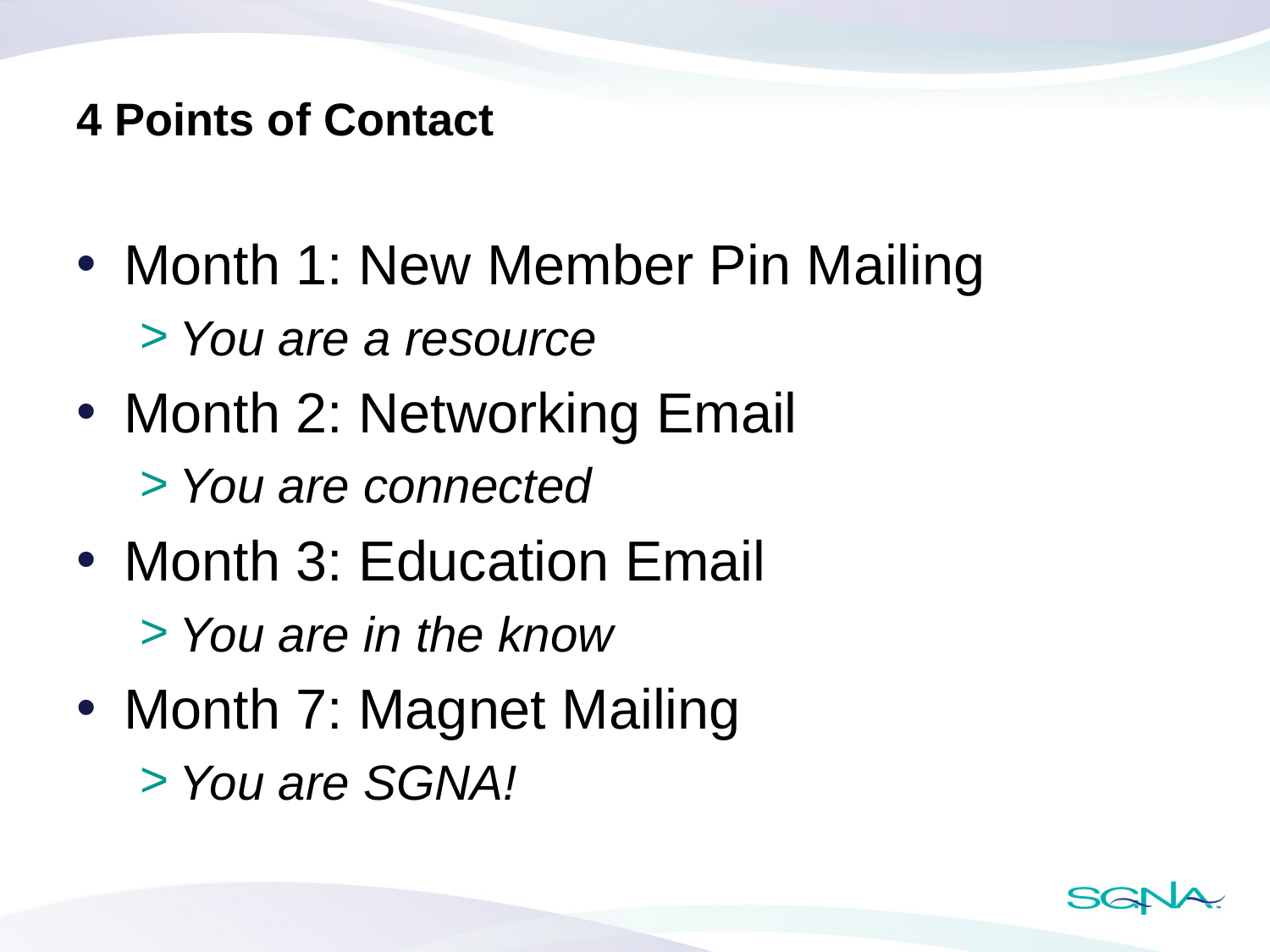

# 4 Points of Contact
Month 1: New Member Pin Mailing
You are a resource
Month 2: Networking Email
You are connected
Month 3: Education Email
You are in the know
Month 7: Magnet Mailing
You are SGNA!